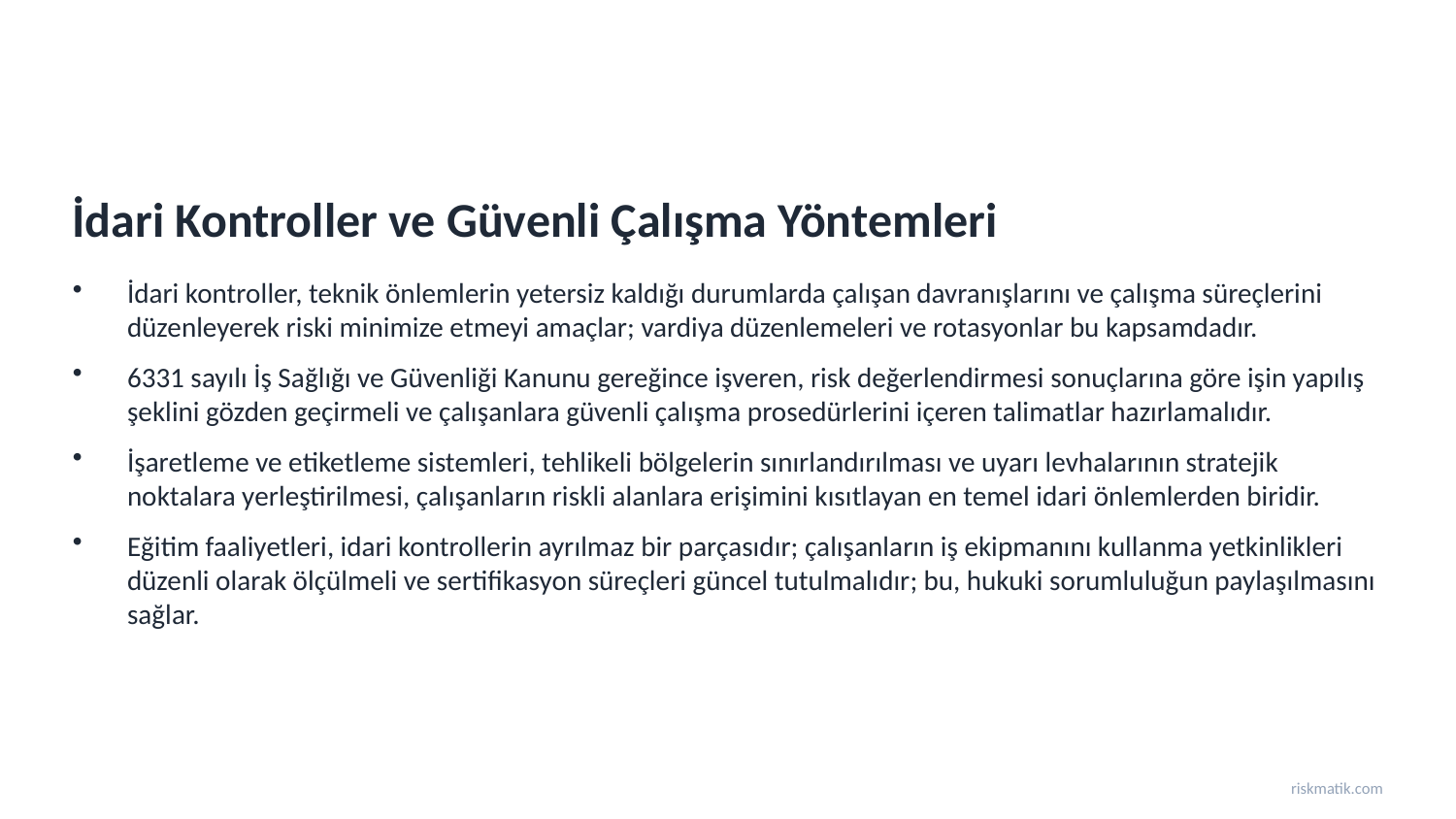

İdari Kontroller ve Güvenli Çalışma Yöntemleri
İdari kontroller, teknik önlemlerin yetersiz kaldığı durumlarda çalışan davranışlarını ve çalışma süreçlerini düzenleyerek riski minimize etmeyi amaçlar; vardiya düzenlemeleri ve rotasyonlar bu kapsamdadır.
6331 sayılı İş Sağlığı ve Güvenliği Kanunu gereğince işveren, risk değerlendirmesi sonuçlarına göre işin yapılış şeklini gözden geçirmeli ve çalışanlara güvenli çalışma prosedürlerini içeren talimatlar hazırlamalıdır.
İşaretleme ve etiketleme sistemleri, tehlikeli bölgelerin sınırlandırılması ve uyarı levhalarının stratejik noktalara yerleştirilmesi, çalışanların riskli alanlara erişimini kısıtlayan en temel idari önlemlerden biridir.
Eğitim faaliyetleri, idari kontrollerin ayrılmaz bir parçasıdır; çalışanların iş ekipmanını kullanma yetkinlikleri düzenli olarak ölçülmeli ve sertifikasyon süreçleri güncel tutulmalıdır; bu, hukuki sorumluluğun paylaşılmasını sağlar.
riskmatik.com